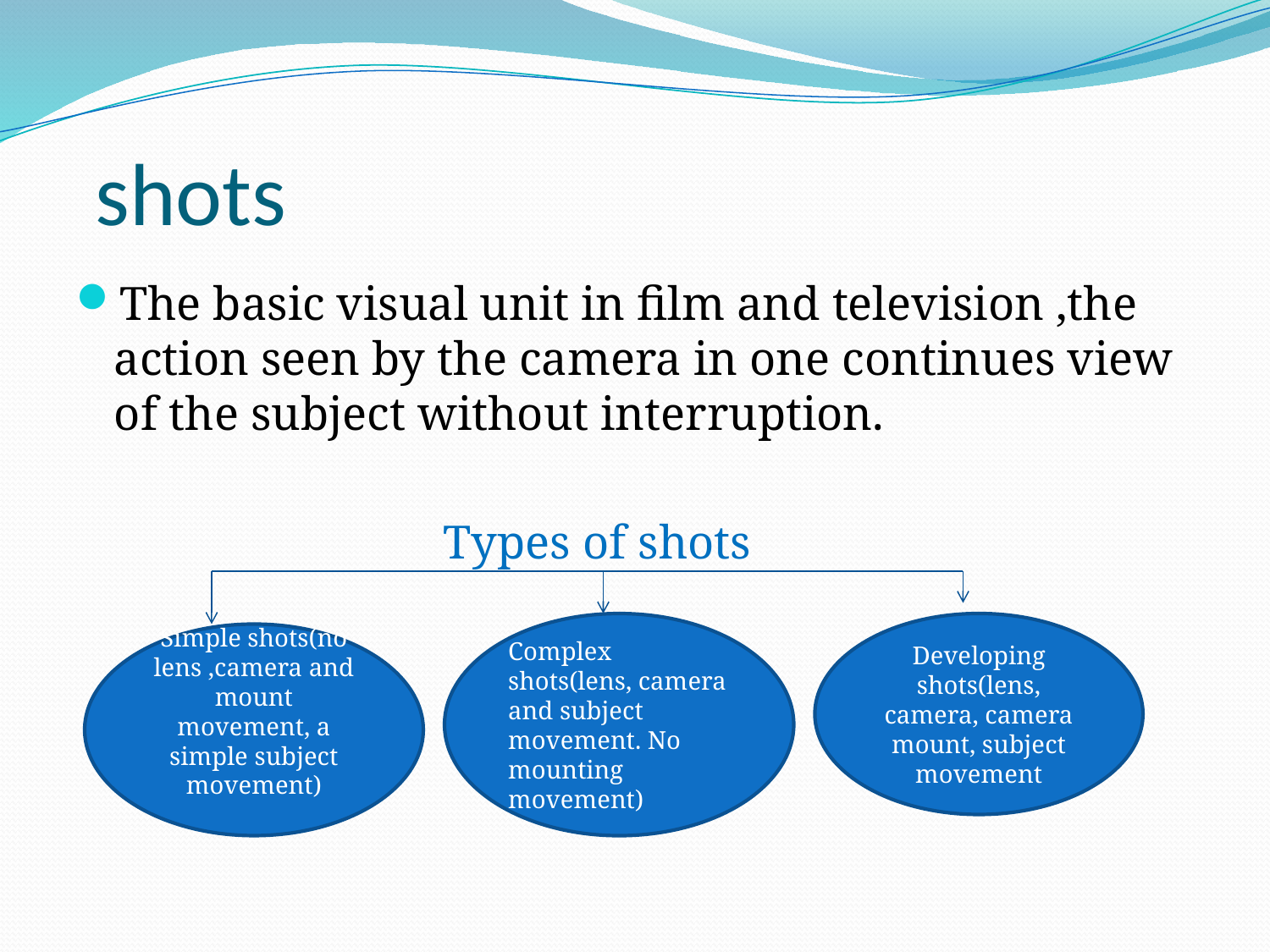

# shots
The basic visual unit in film and television ,the action seen by the camera in one continues view of the subject without interruption.

                               Types of shots

Complex shots(lens, camera and subject movement. No mounting movement)
Developing shots(lens, camera, camera mount, subject movement
Simple shots(no lens ,camera and mount movement, a simple subject movement)